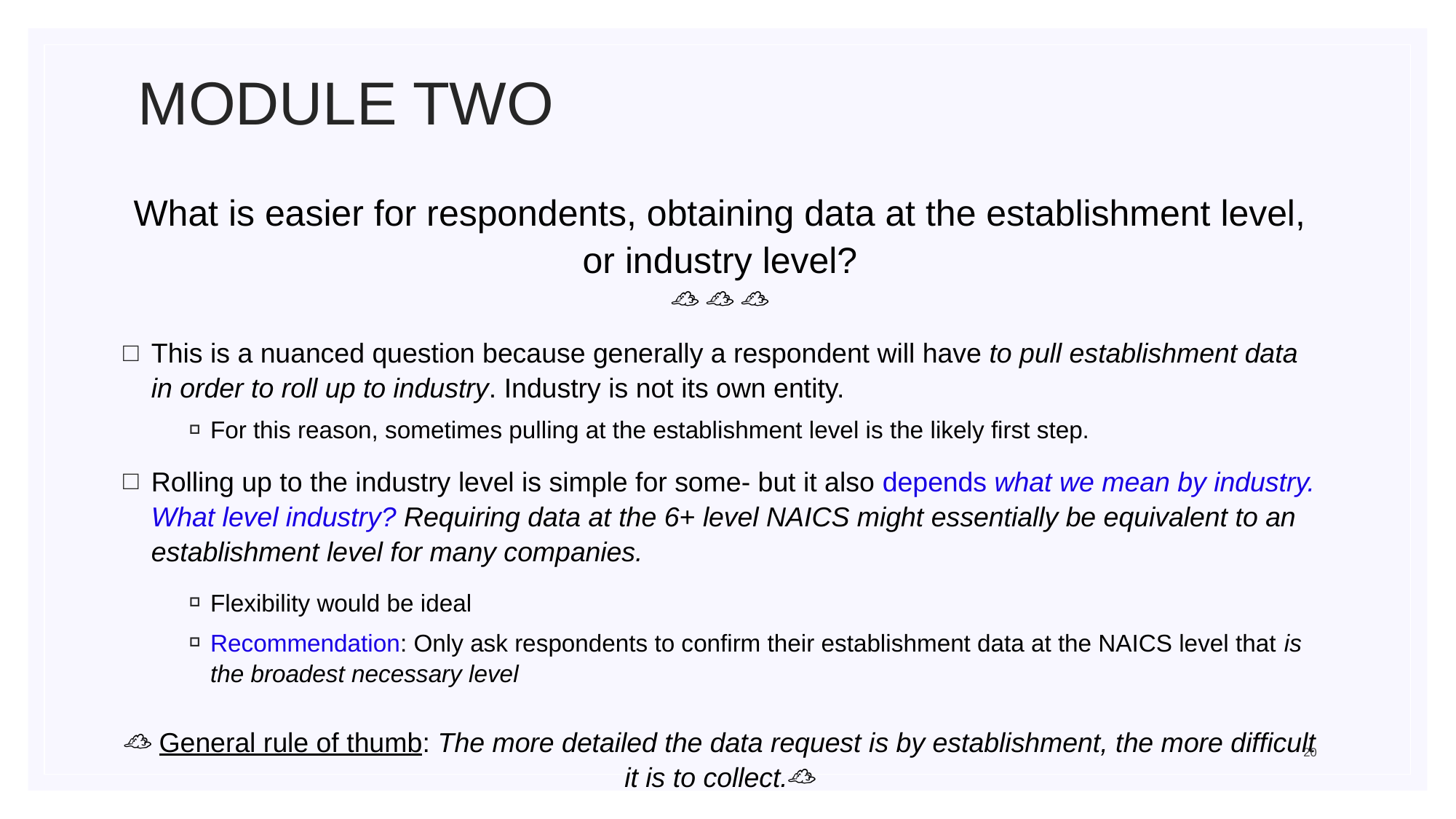

# MODULE TWO
What is easier for respondents, obtaining data at the establishment level, or industry level?
☁ ☁ ☁
This is a nuanced question because generally a respondent will have to pull establishment data in order to roll up to industry. Industry is not its own entity.
For this reason, sometimes pulling at the establishment level is the likely first step.
Rolling up to the industry level is simple for some- but it also depends what we mean by industry. What level industry? Requiring data at the 6+ level NAICS might essentially be equivalent to an establishment level for many companies.
Flexibility would be ideal
Recommendation: Only ask respondents to confirm their establishment data at the NAICS level that is the broadest necessary level

☁ General rule of thumb: The more detailed the data request is by establishment, the more difficult it is to collect.☁
20